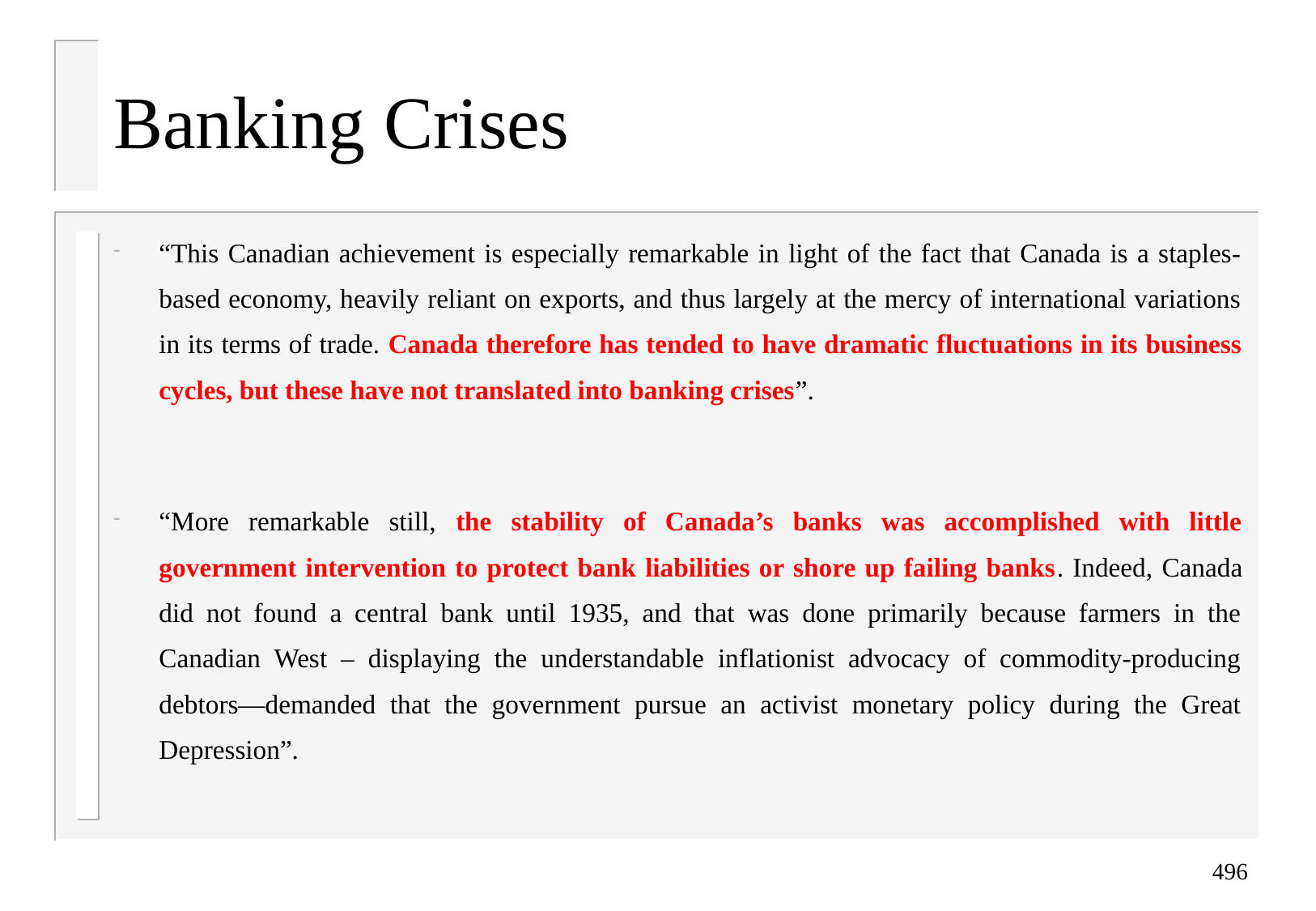

# Banking Crises
“This Canadian achievement is especially remarkable in light of the fact that Canada is a staples-based economy, heavily reliant on exports, and thus largely at the mercy of international variations in its terms of trade. Canada therefore has tended to have dramatic fluctuations in its business cycles, but these have not translated into banking crises”.

“More remarkable still, the stability of Canada’s banks was accomplished with little government intervention to protect bank liabilities or shore up failing banks. Indeed, Canada did not found a central bank until 1935, and that was done primarily because farmers in the Canadian West – displaying the understandable inflationist advocacy of commodity-producing debtors—demanded that the government pursue an activist monetary policy during the Great Depression”.
496